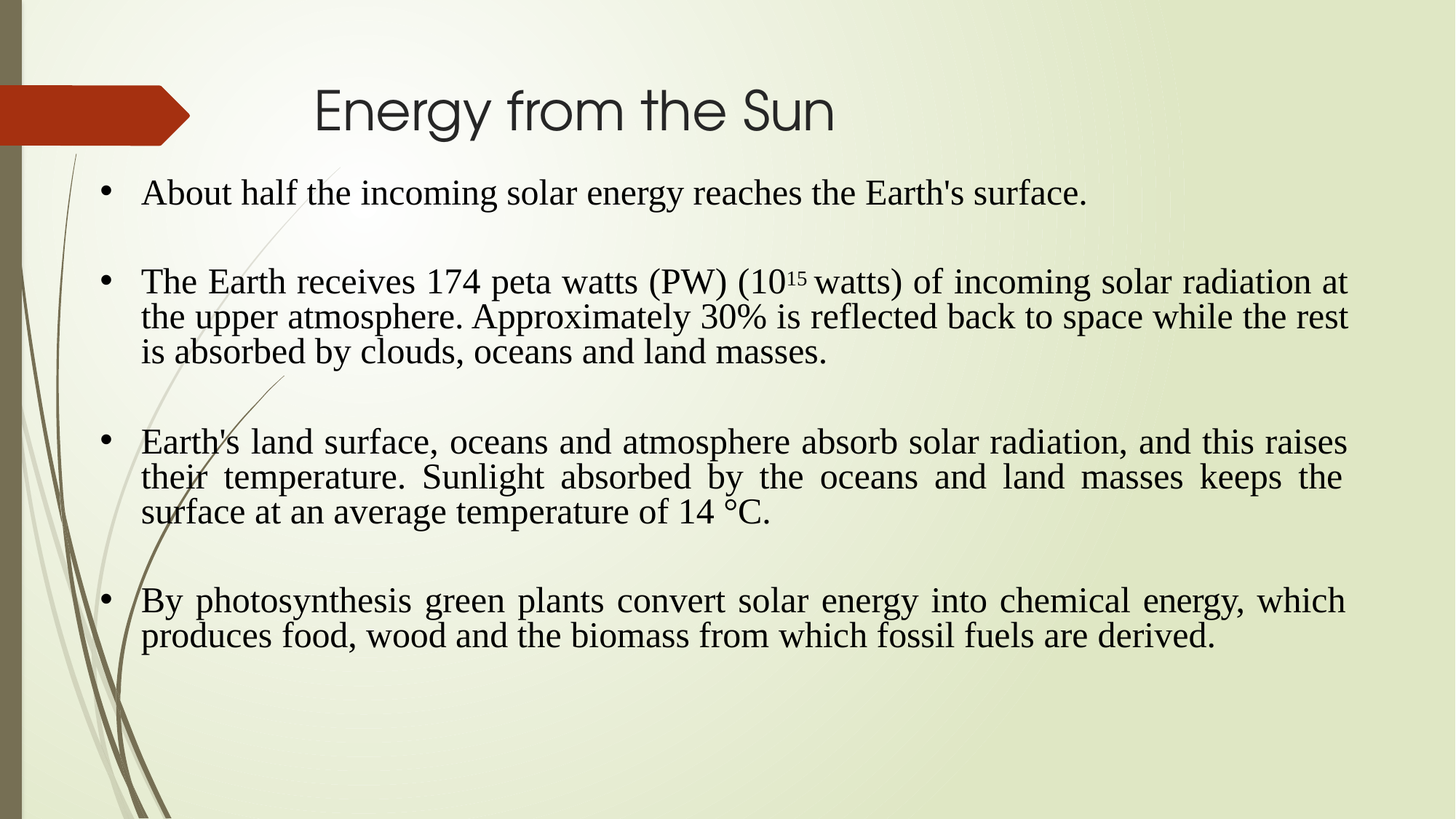

# Energy from the Sun
About half the incoming solar energy reaches the Earth's surface.

The Earth receives 174 peta watts (PW) (1015 watts) of incoming solar radiation at  the upper atmosphere. Approximately 30% is reflected back to space while the rest  is absorbed by clouds, oceans and land masses.

Earth's land surface, oceans and atmosphere absorb solar radiation, and this raises  their temperature. Sunlight absorbed by the oceans and land masses keeps the  surface at an average temperature of 14 °C.

By photosynthesis green plants convert solar energy into chemical energy, which  produces food, wood and the biomass from which fossil fuels are derived.